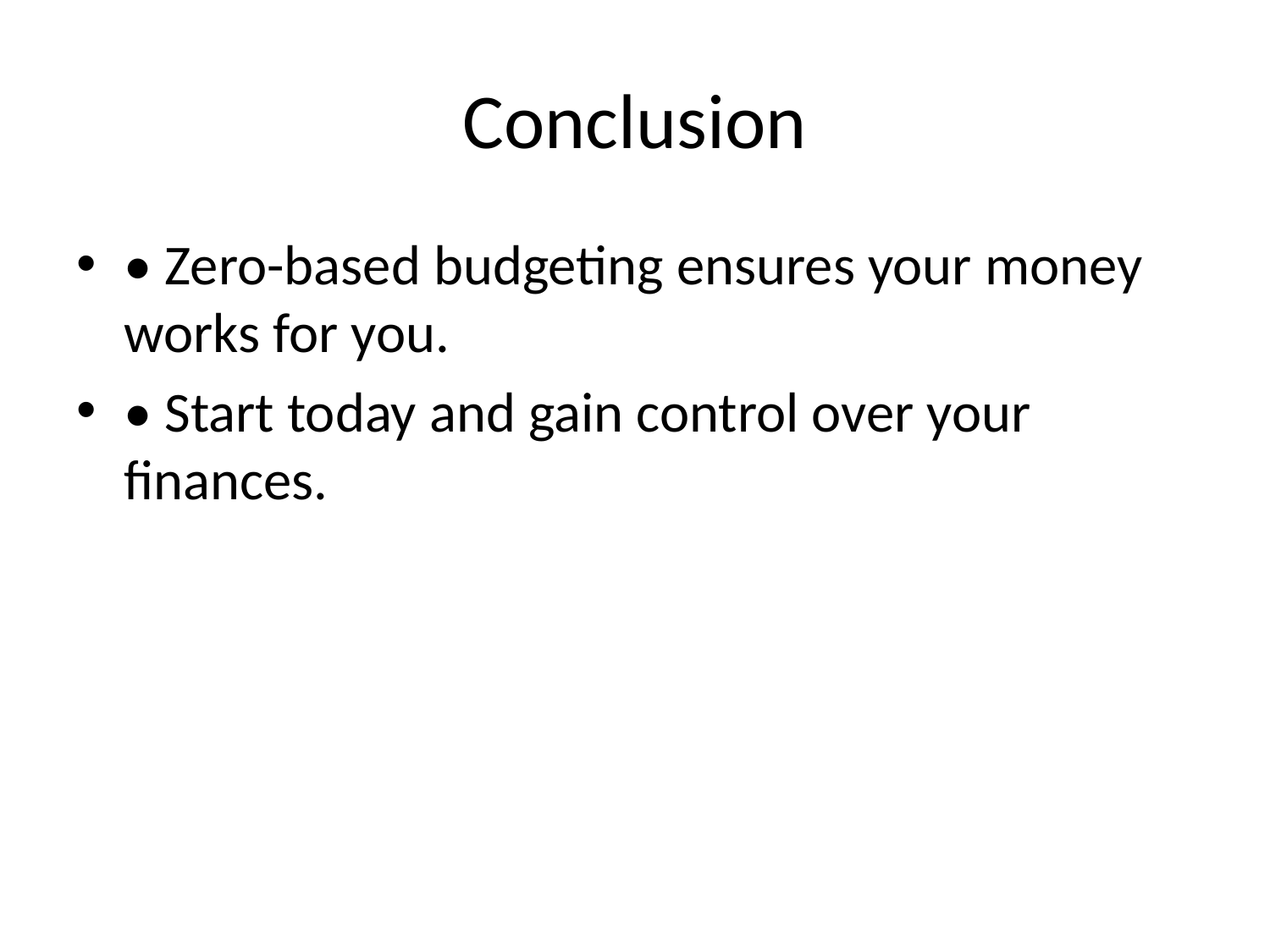

# Conclusion
• Zero-based budgeting ensures your money works for you.
• Start today and gain control over your finances.